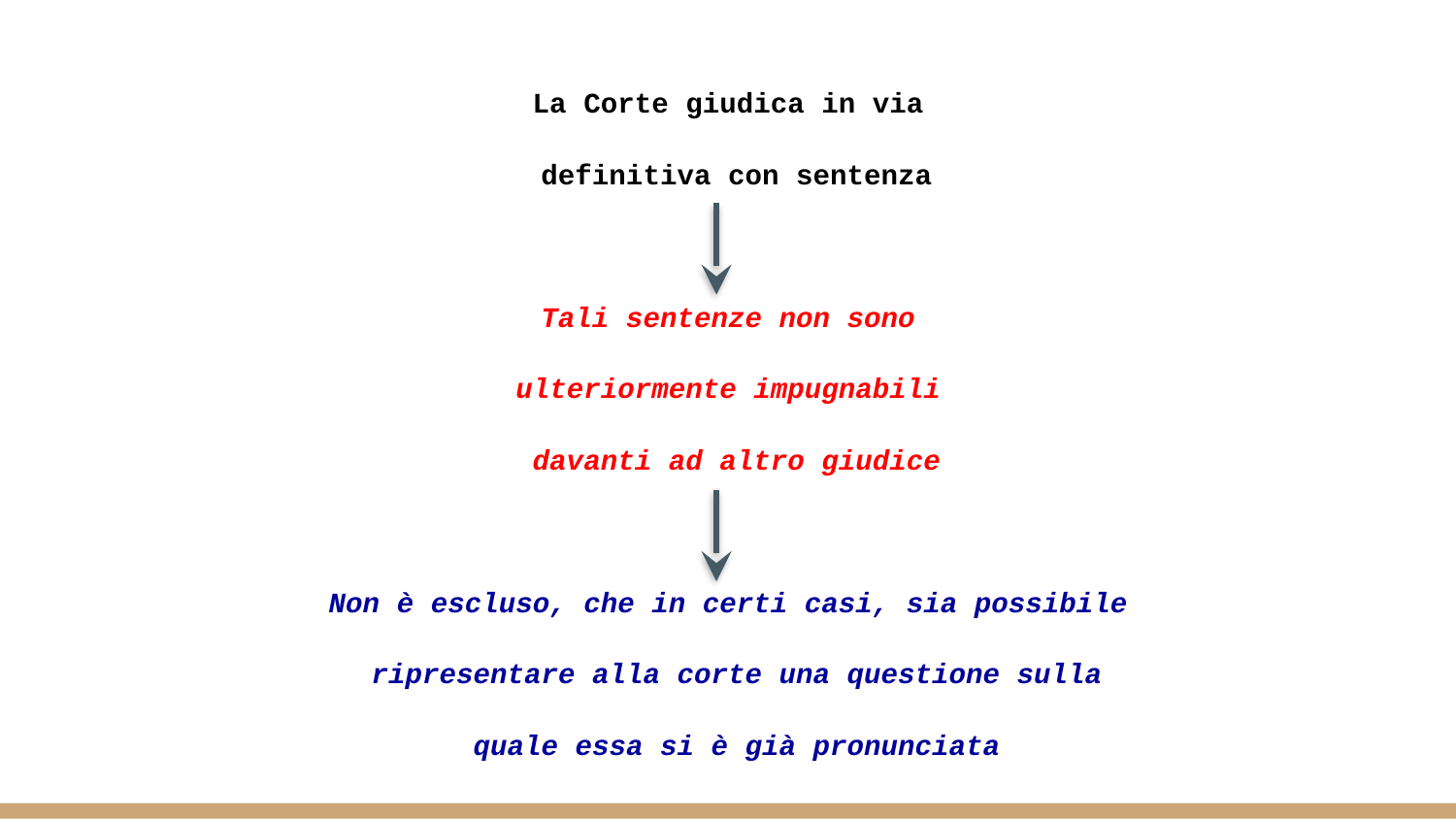

La Corte giudica in via
 definitiva con sentenza

Tali sentenze non sono
ulteriormente impugnabili
 davanti ad altro giudice

Non è escluso, che in certi casi, sia possibile
 ripresentare alla corte una questione sulla
 quale essa si è già pronunciata